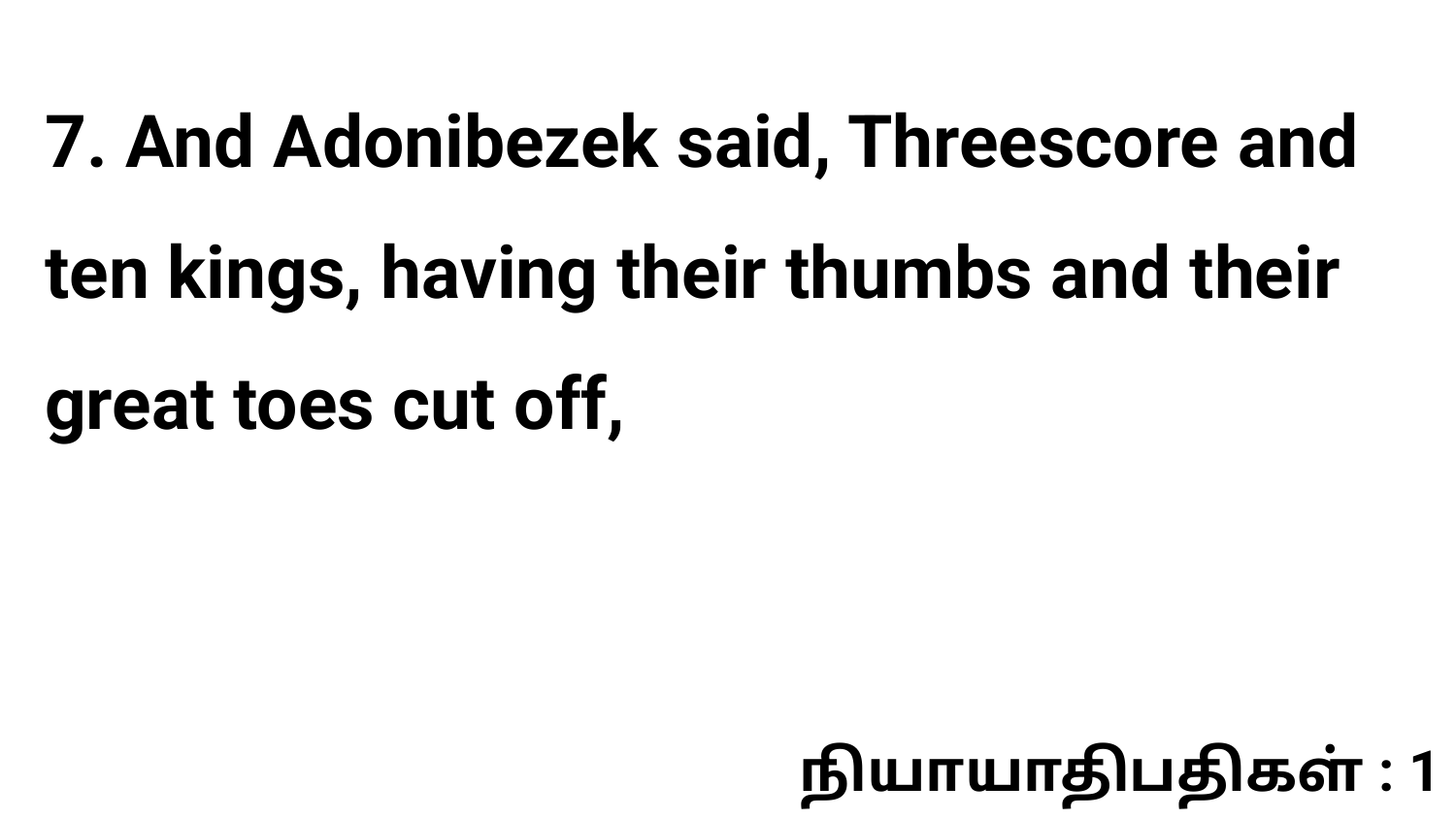

7. And Adonibezek said, Threescore and ten kings, having their thumbs and their great toes cut off,
நியாயாதிபதிகள் : 1